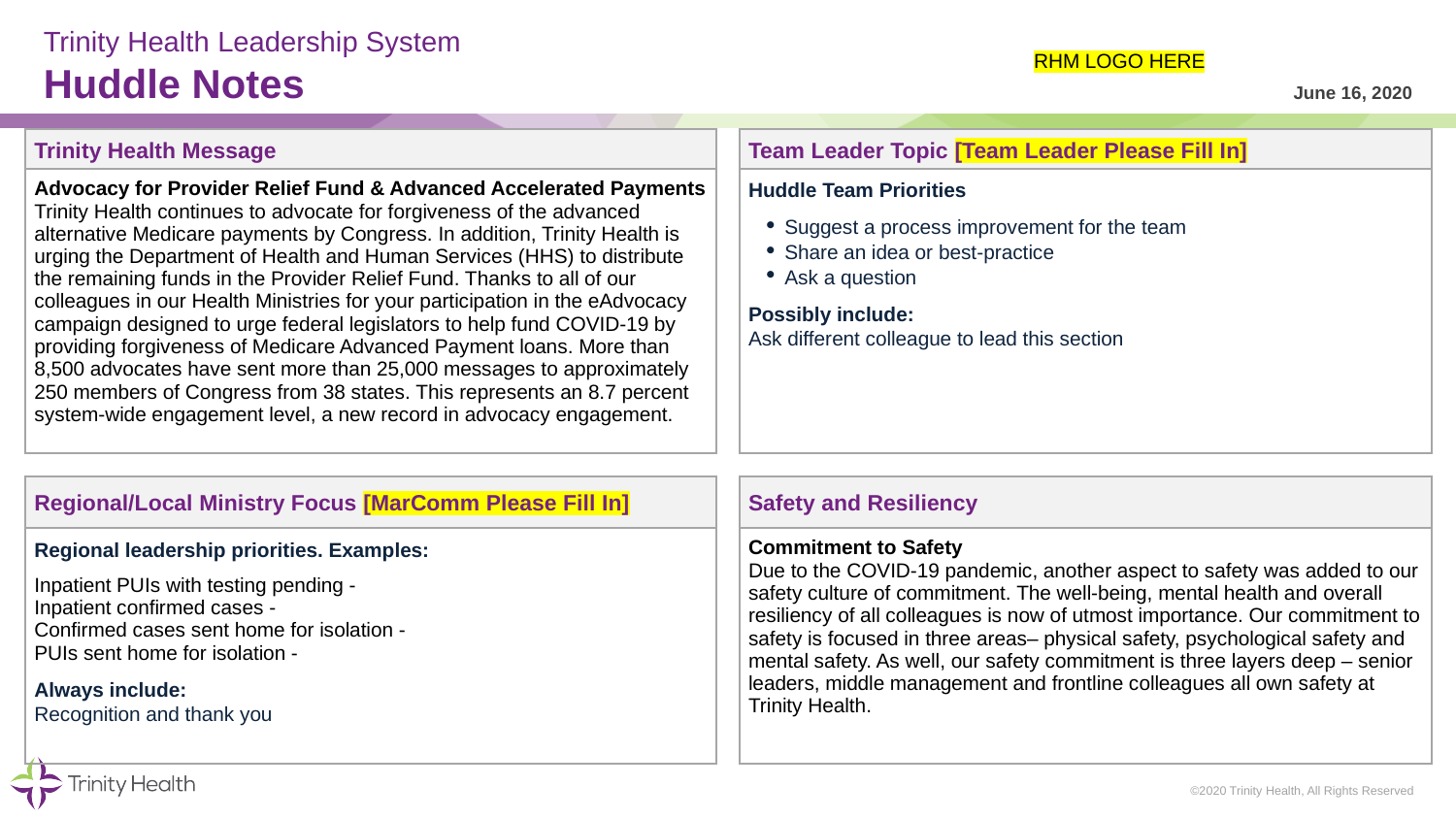

# Trinity Health Leadership System Huddle Notes
RHM LOGO HERE
June 16, 2020
| Trinity Health Message |  | Team Leader Topic [Team Leader Please Fill In] |
| --- | --- | --- |
| Advocacy for Provider Relief Fund & Advanced Accelerated Payments Trinity Health continues to advocate for forgiveness of the advanced alternative Medicare payments by Congress. In addition, Trinity Health is urging the Department of Health and Human Services (HHS) to distribute the remaining funds in the Provider Relief Fund. Thanks to all of our colleagues in our Health Ministries for your participation in the eAdvocacy campaign designed to urge federal legislators to help fund COVID-19 by providing forgiveness of Medicare Advanced Payment loans. More than 8,500 advocates have sent more than 25,000 messages to approximately 250 members of Congress from 38 states. This represents an 8.7 percent system-wide engagement level, a new record in advocacy engagement. |  | Huddle Team Priorities Suggest a process improvement for the team Share an idea or best-practice Ask a question Possibly include: Ask different colleague to lead this section |
|  |  |  |
| Regional/Local Ministry Focus [MarComm Please Fill In] |  | Safety and Resiliency |
| Regional leadership priorities. Examples: Inpatient PUIs with testing pending - Inpatient confirmed cases - Confirmed cases sent home for isolation - PUIs sent home for isolation - Always include: Recognition and thank you |  | Commitment to Safety Due to the COVID-19 pandemic, another aspect to safety was added to our safety culture of commitment. The well-being, mental health and overall resiliency of all colleagues is now of utmost importance. Our commitment to safety is focused in three areas– physical safety, psychological safety and mental safety. As well, our safety commitment is three layers deep – senior leaders, middle management and frontline colleagues all own safety at Trinity Health. |
©2020 Trinity Health, All Rights Reserved